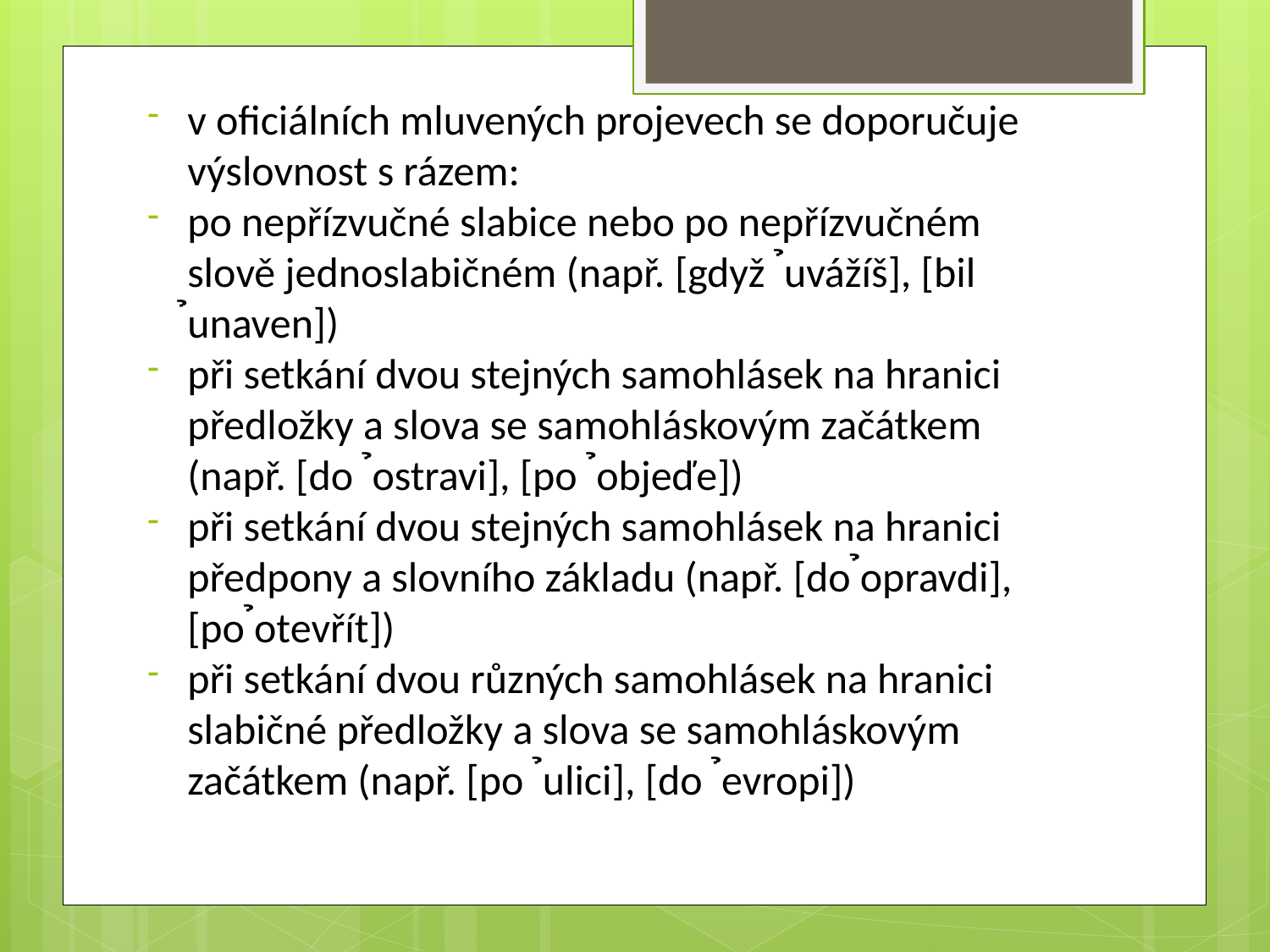

v oficiálních mluvených projevech se doporučuje výslovnost s rázem:
po nepřízvučné slabice nebo po nepřízvučném slově jednoslabičném (např. [gdyž  ̉uvážíš], [bil  ̉unaven])
při setkání dvou stejných samohlásek na hranici předložky a slova se samohláskovým začátkem (např. [do  ̉ostravi], [po  ̉objeďe])
při setkání dvou stejných samohlásek na hranici předpony a slovního základu (např. [do ̉opravdi], [po ̉otevřít])
při setkání dvou různých samohlásek na hranici slabičné předložky a slova se samohláskovým začátkem (např. [po  ̉ulici], [do  ̉evropi])